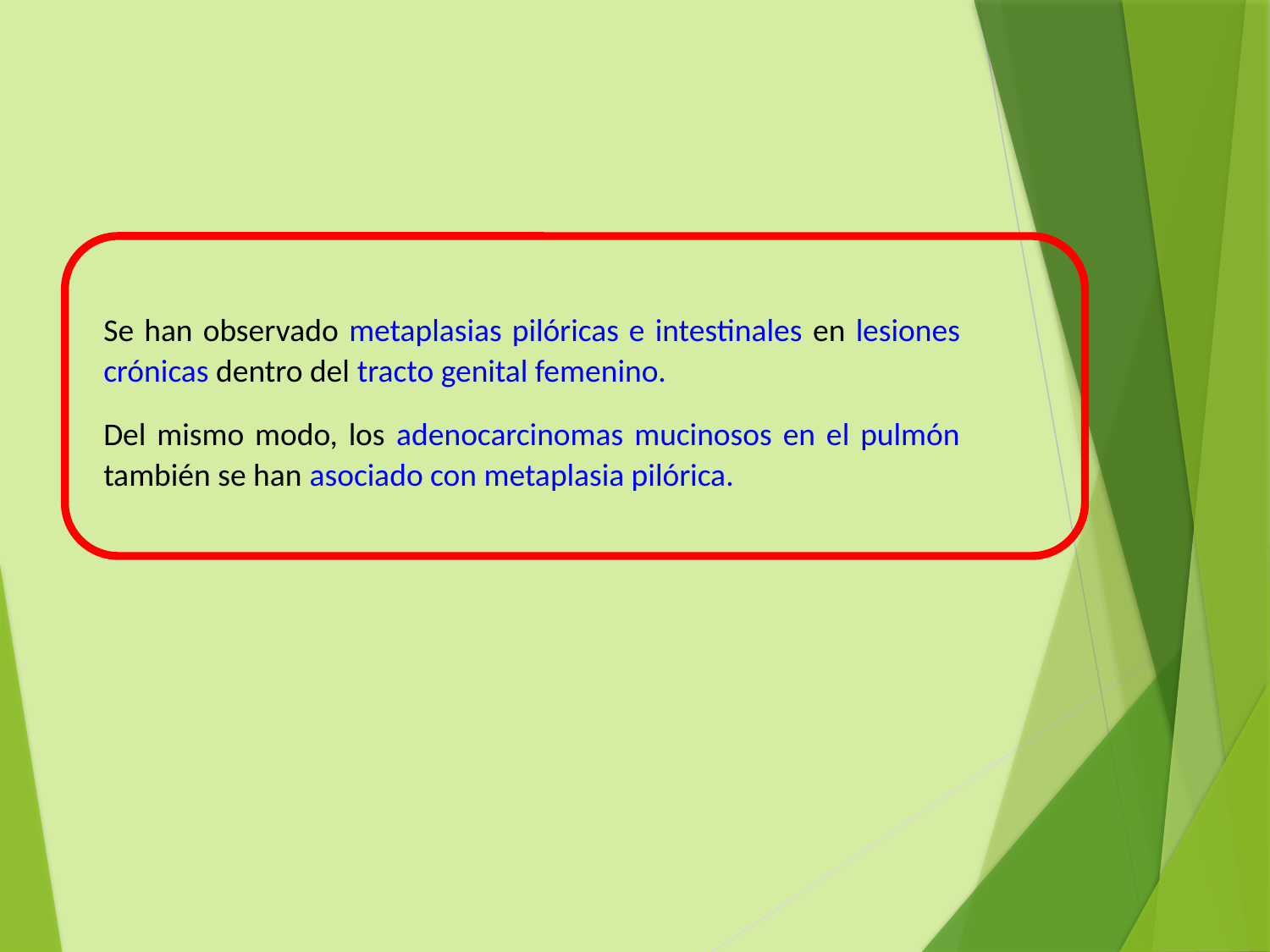

Se han observado metaplasias pilóricas e intestinales en lesiones crónicas dentro del tracto genital femenino.
Del mismo modo, los adenocarcinomas mucinosos en el pulmón también se han asociado con metaplasia pilórica.